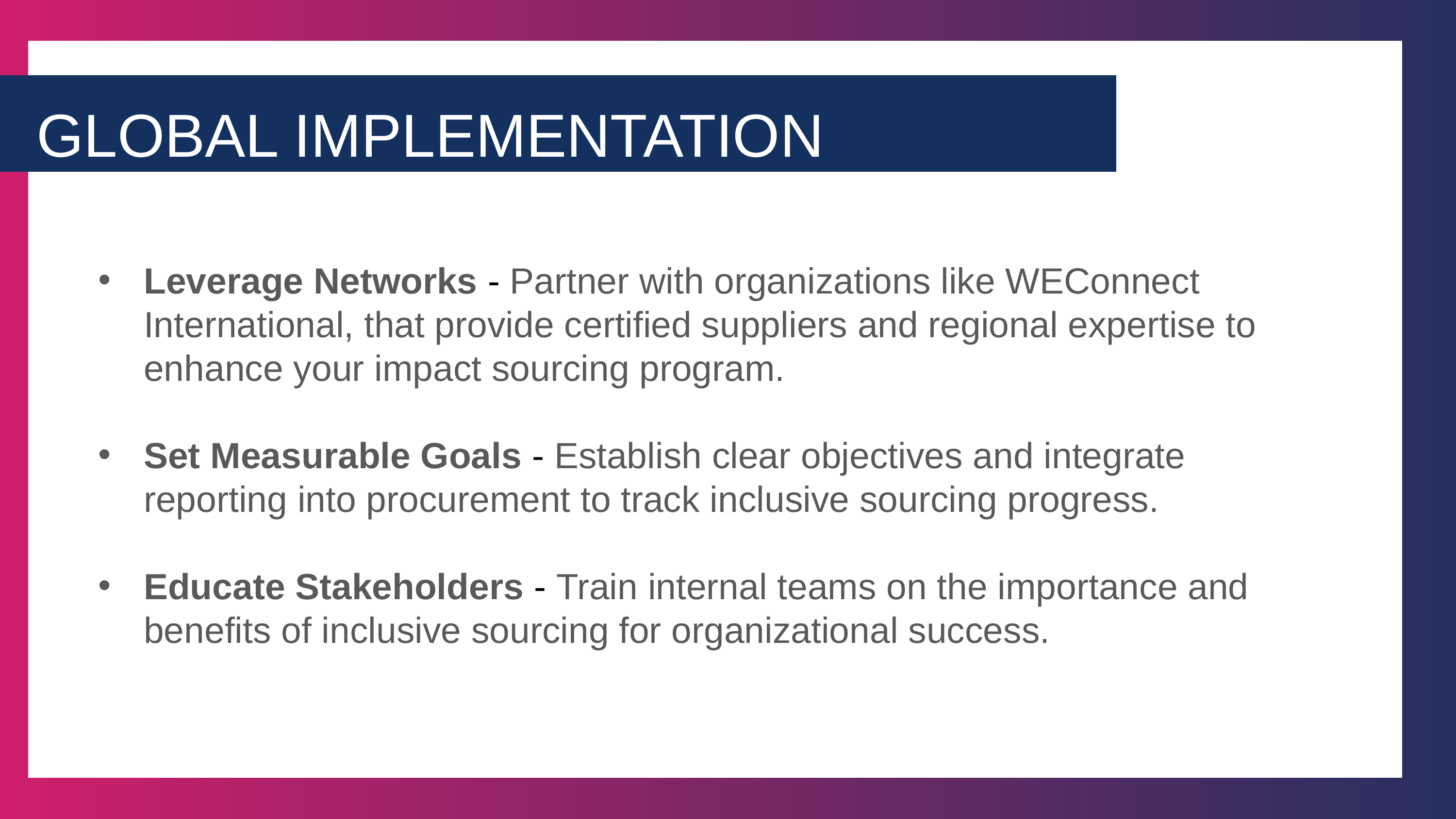

GLOBAL IMPLEMENTATION STRATEGIC RECOMMENDATIONS
Leverage Networks​ - Partner with organizations like WEConnect International, that provide certified suppliers and regional expertise to enhance your impact sourcing program.

Set Measurable Goals​ - Establish clear objectives and integrate reporting into procurement to track inclusive sourcing progress.​

Educate Stakeholders​ - Train internal teams on the importance and benefits of inclusive sourcing for organizational success.​